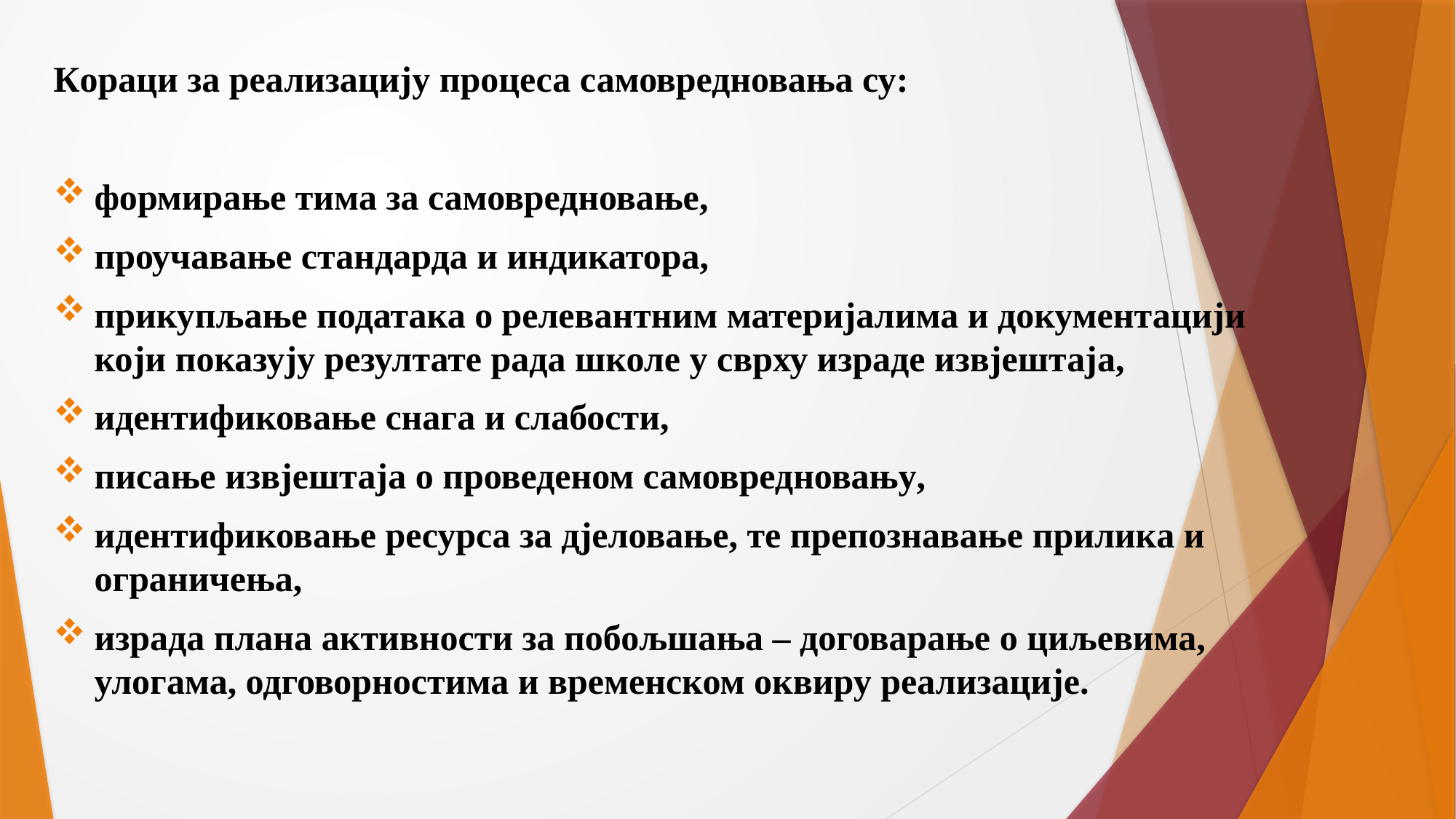

Кораци за реализацију процеса самовредновања су:

формирање тима за самовредновање,
проучавање стандарда и индикатора,
прикупљање података о релевантним материјалима и документацији који показују резултате рада школе у сврху израде извјештаја,
идентификовање снага и слабости,
писање извјештаја о проведеном самовредновању,
идентификовање ресурса за дјеловање, те препознавање прилика и ограничења,
израда плана активности за побољшања – договарање о циљевима, улогама, одговорностима и временском оквиру реализације.